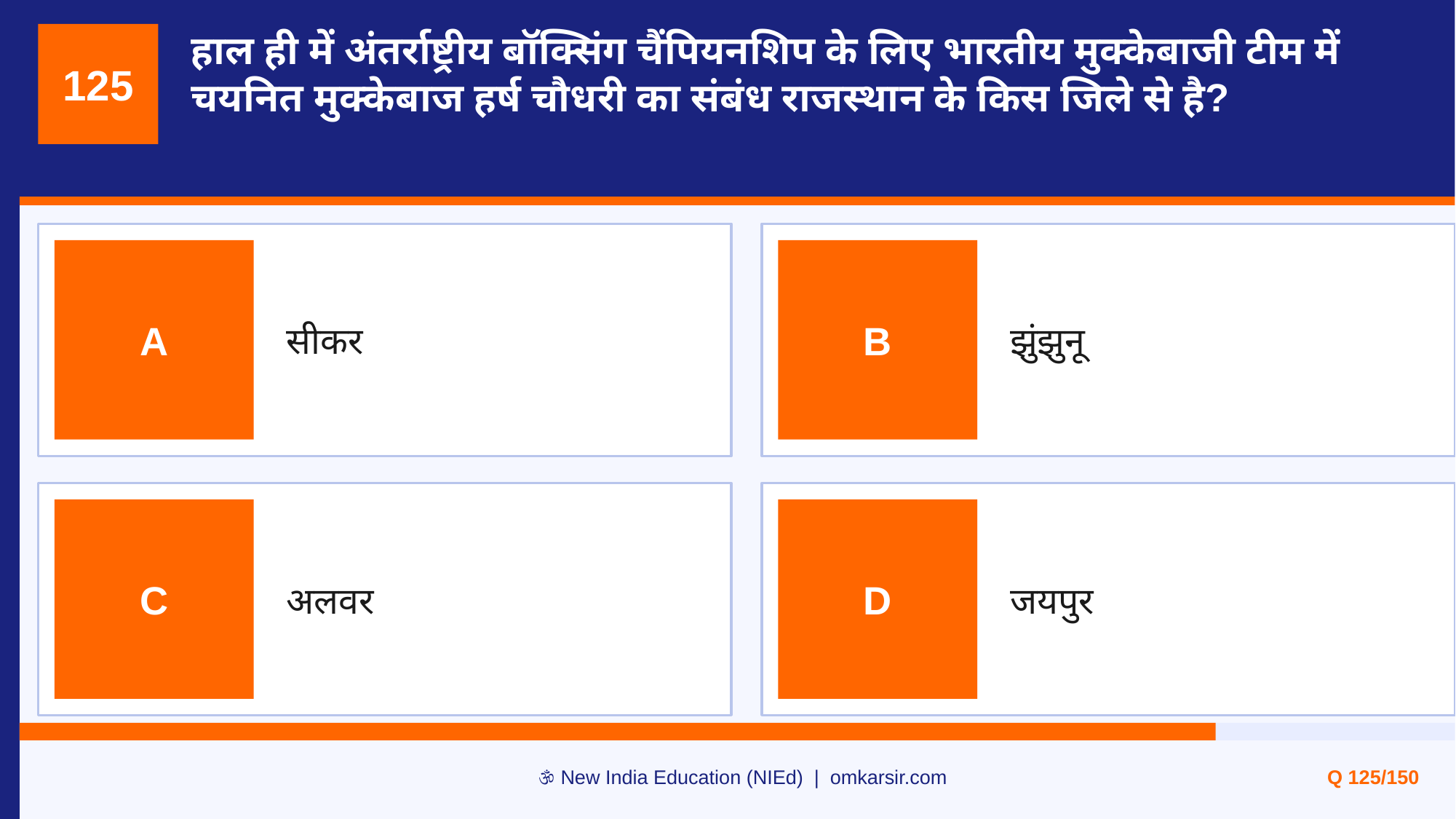

हाल ही में अंतर्राष्ट्रीय बॉक्सिंग चैंपियनशिप के लिए भारतीय मुक्केबाजी टीम में चयनित मुक्केबाज हर्ष चौधरी का संबंध राजस्थान के किस जिले से है?
125

सीकर
झुंझुनू
A
B

अलवर
जयपुर
C
D

🕉️ New India Education (NIEd)  |  omkarsir.com
Q 125/150